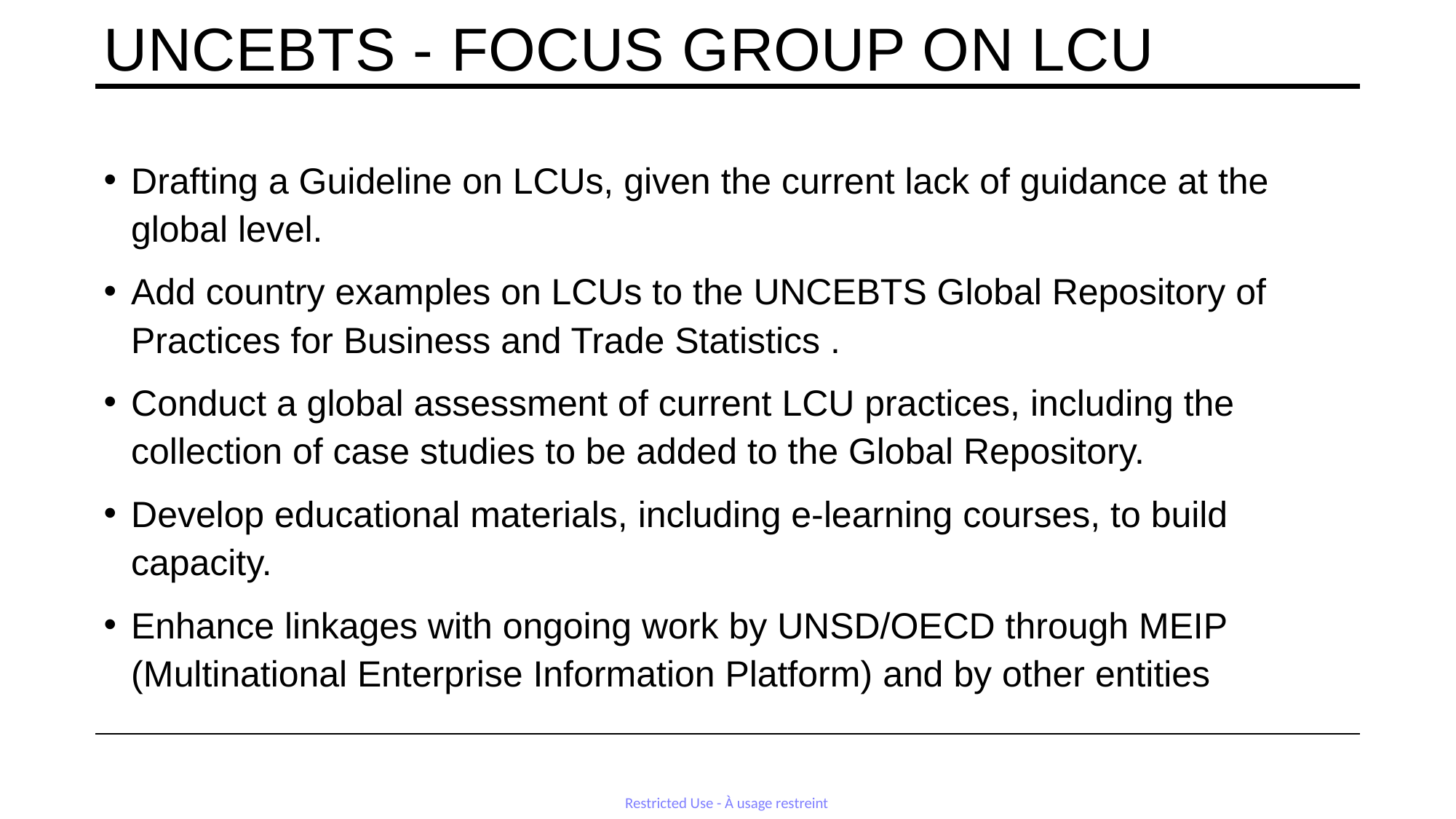

# UNCEBTS - Focus group on LCU
Drafting a Guideline on LCUs, given the current lack of guidance at the global level.
Add country examples on LCUs to the UNCEBTS Global Repository of Practices for Business and Trade Statistics .
Conduct a global assessment of current LCU practices, including the collection of case studies to be added to the Global Repository.
Develop educational materials, including e-learning courses, to build capacity.
Enhance linkages with ongoing work by UNSD/OECD through MEIP (Multinational Enterprise Information Platform) and by other entities